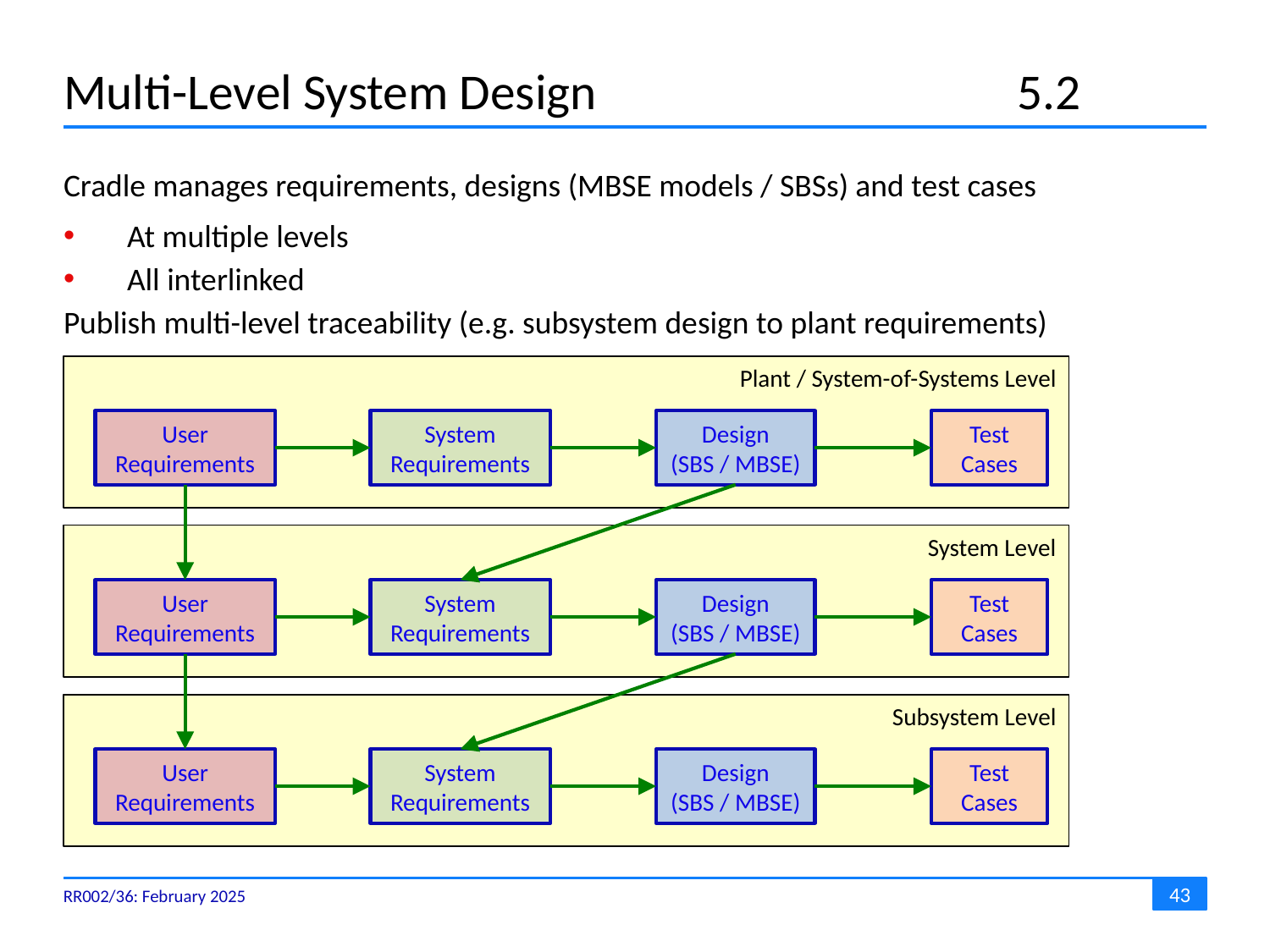

# Multi-Level System Design	5.2
Cradle manages requirements, designs (MBSE models / SBSs) and test cases
At multiple levels
All interlinked
Publish multi-level traceability (e.g. subsystem design to plant requirements)
Plant / System-of-Systems Level
User Requirements
System
Requirements
Design
(SBS / MBSE)
Test Cases
System Level
User Requirements
System
Requirements
Design
(SBS / MBSE)
Test Cases
Subsystem Level
User Requirements
System
Requirements
Design
(SBS / MBSE)
Test Cases